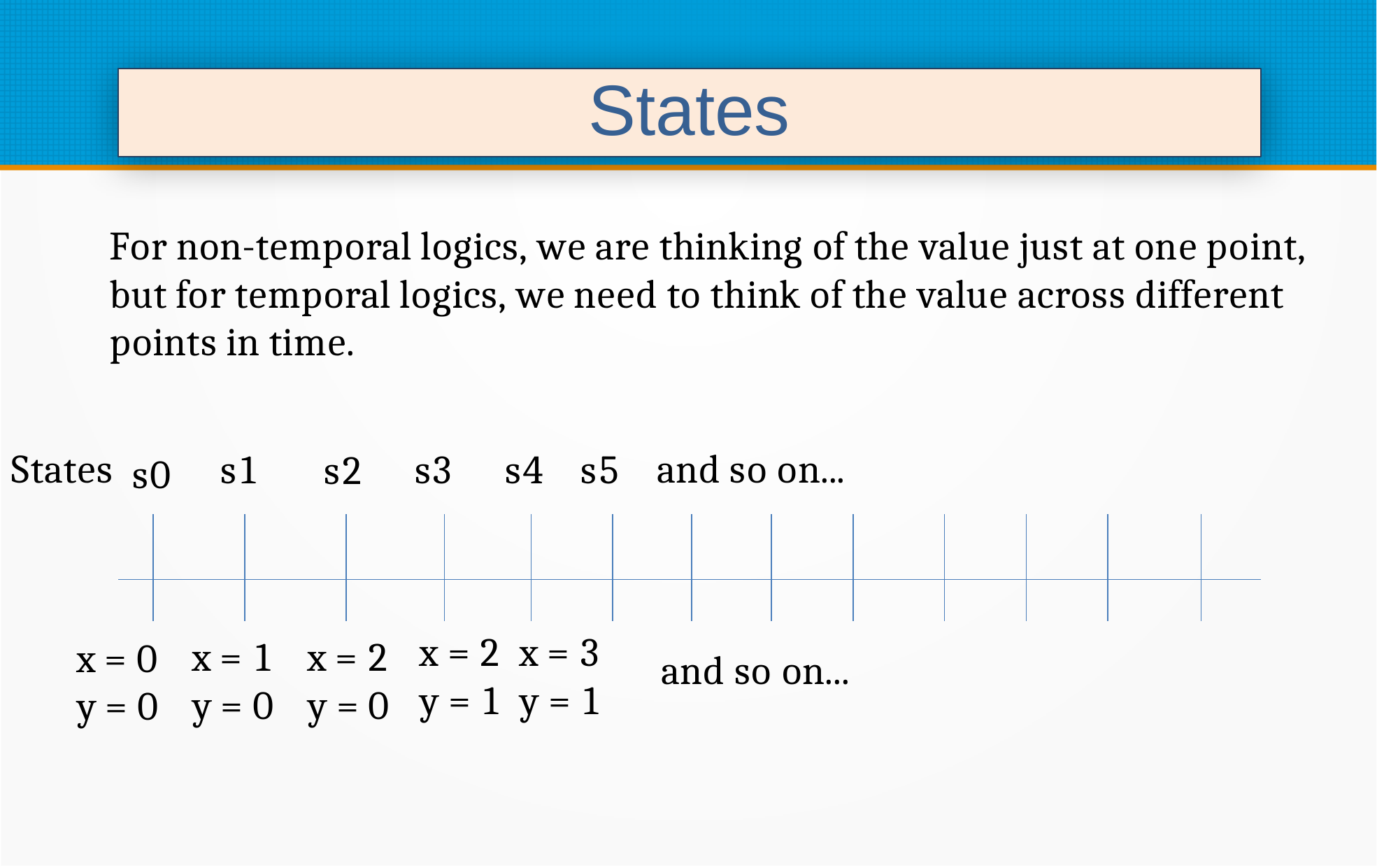

States
For non-temporal logics, we are thinking of the value just at one point,
but for temporal logics, we need to think of the value across different points in time.
States
and so on...
s1
s4
s5
s3
s2
s0
x = 3
y = 1
x = 2
y = 1
x = 1
y = 0
x = 2
y = 0
x = 0
y = 0
and so on...